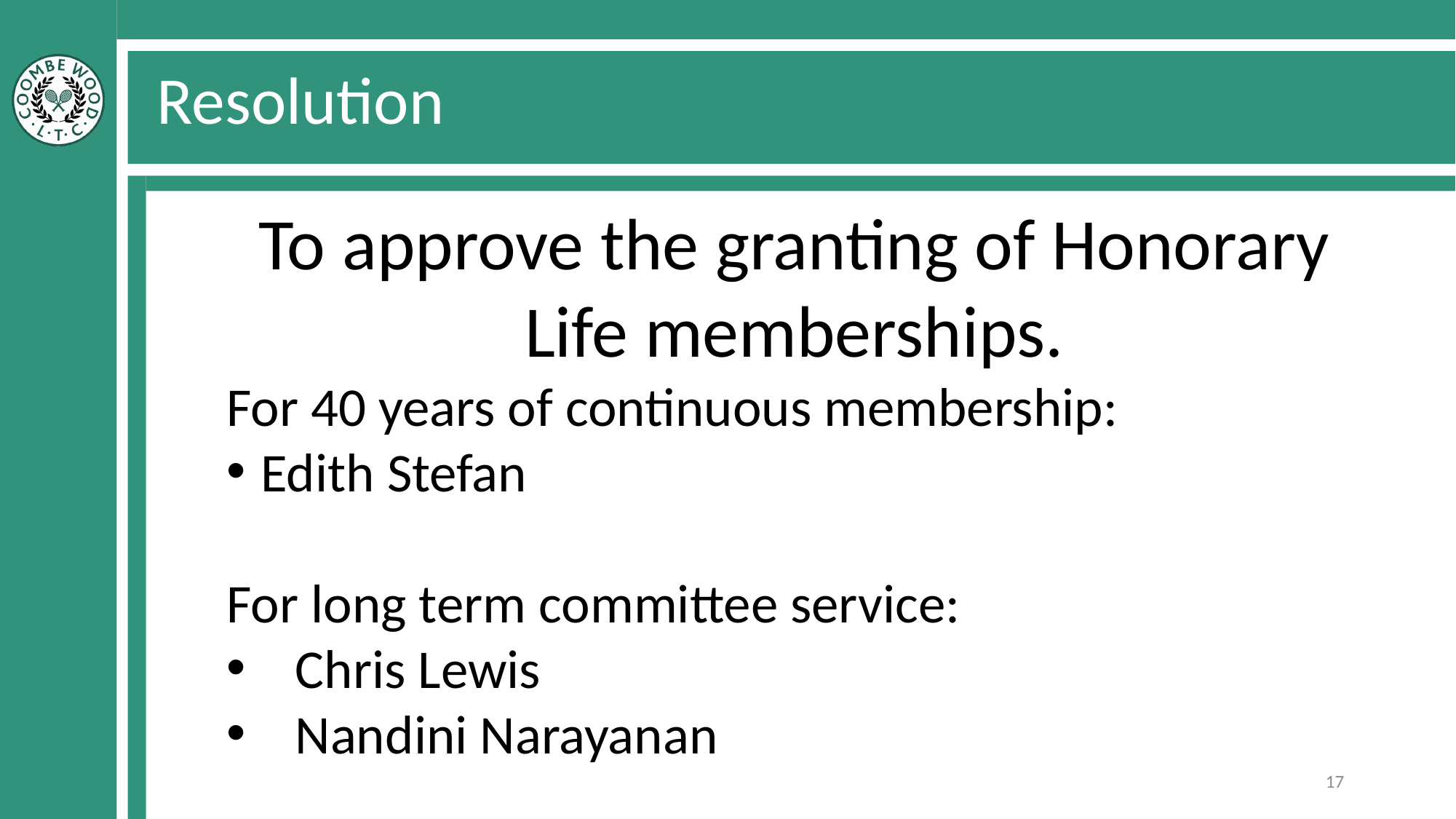

Resolution
To approve the granting of Honorary Life memberships.
For 40 years of continuous membership:
Edith Stefan
For long term committee service:
Chris Lewis
Nandini Narayanan

17